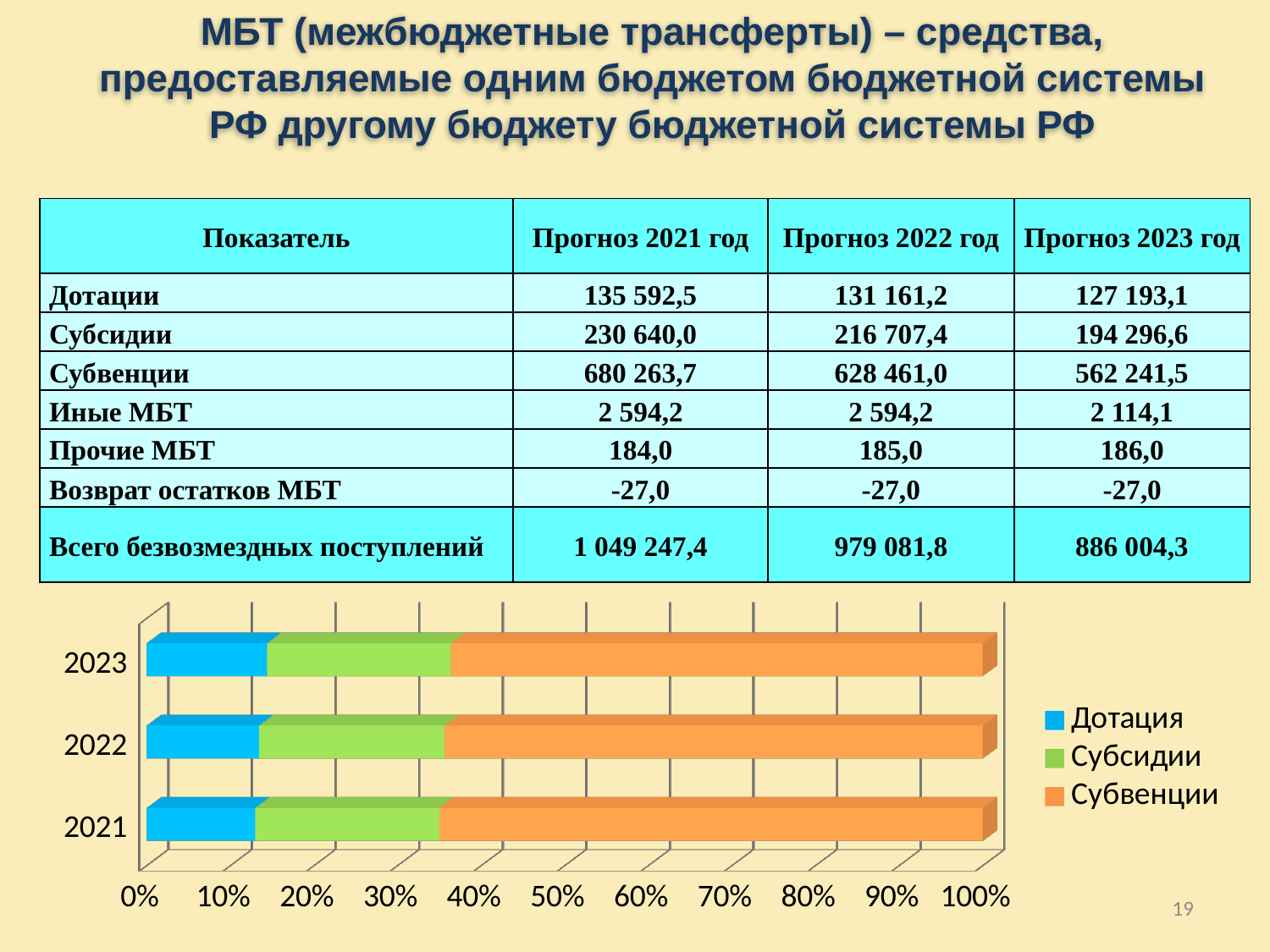

МБТ (межбюджетные трансферты) – средства, предоставляемые одним бюджетом бюджетной системы РФ другому бюджету бюджетной системы РФ
| Показатель | Прогноз 2021 год | Прогноз 2022 год | Прогноз 2023 год |
| --- | --- | --- | --- |
| Дотации | 135 592,5 | 131 161,2 | 127 193,1 |
| Субсидии | 230 640,0 | 216 707,4 | 194 296,6 |
| Субвенции | 680 263,7 | 628 461,0 | 562 241,5 |
| Иные МБТ | 2 594,2 | 2 594,2 | 2 114,1 |
| Прочие МБТ | 184,0 | 185,0 | 186,0 |
| Возврат остатков МБТ | -27,0 | -27,0 | -27,0 |
| Всего безвозмездных поступлений | 1 049 247,4 | 979 081,8 | 886 004,3 |

[unsupported chart]

19